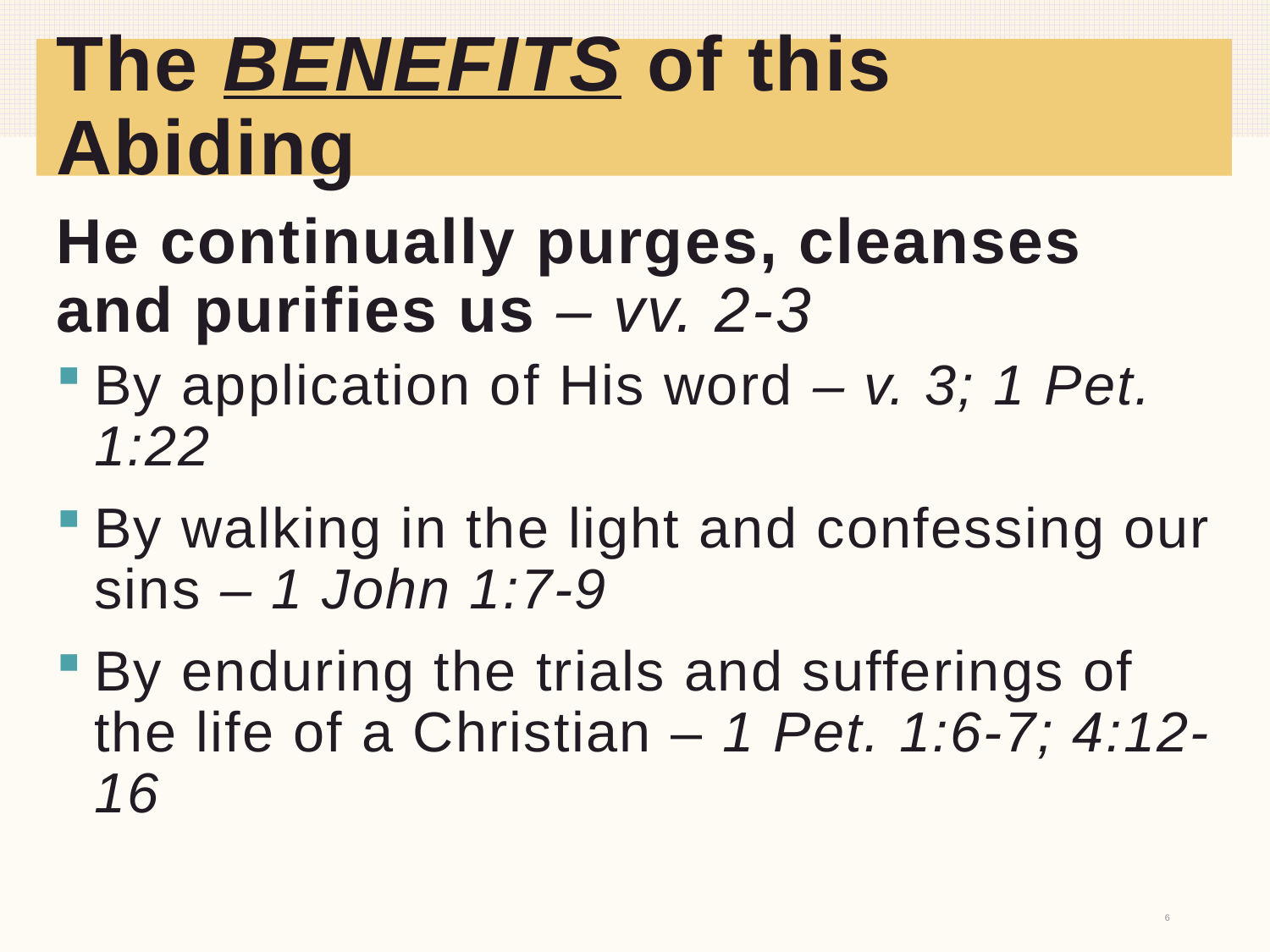

# The BENEFITS of this Abiding
He continually purges, cleanses and purifies us – vv. 2-3
By application of His word – v. 3; 1 Pet. 1:22
By walking in the light and confessing our sins – 1 John 1:7-9
By enduring the trials and sufferings of the life of a Christian – 1 Pet. 1:6-7; 4:12-16
6